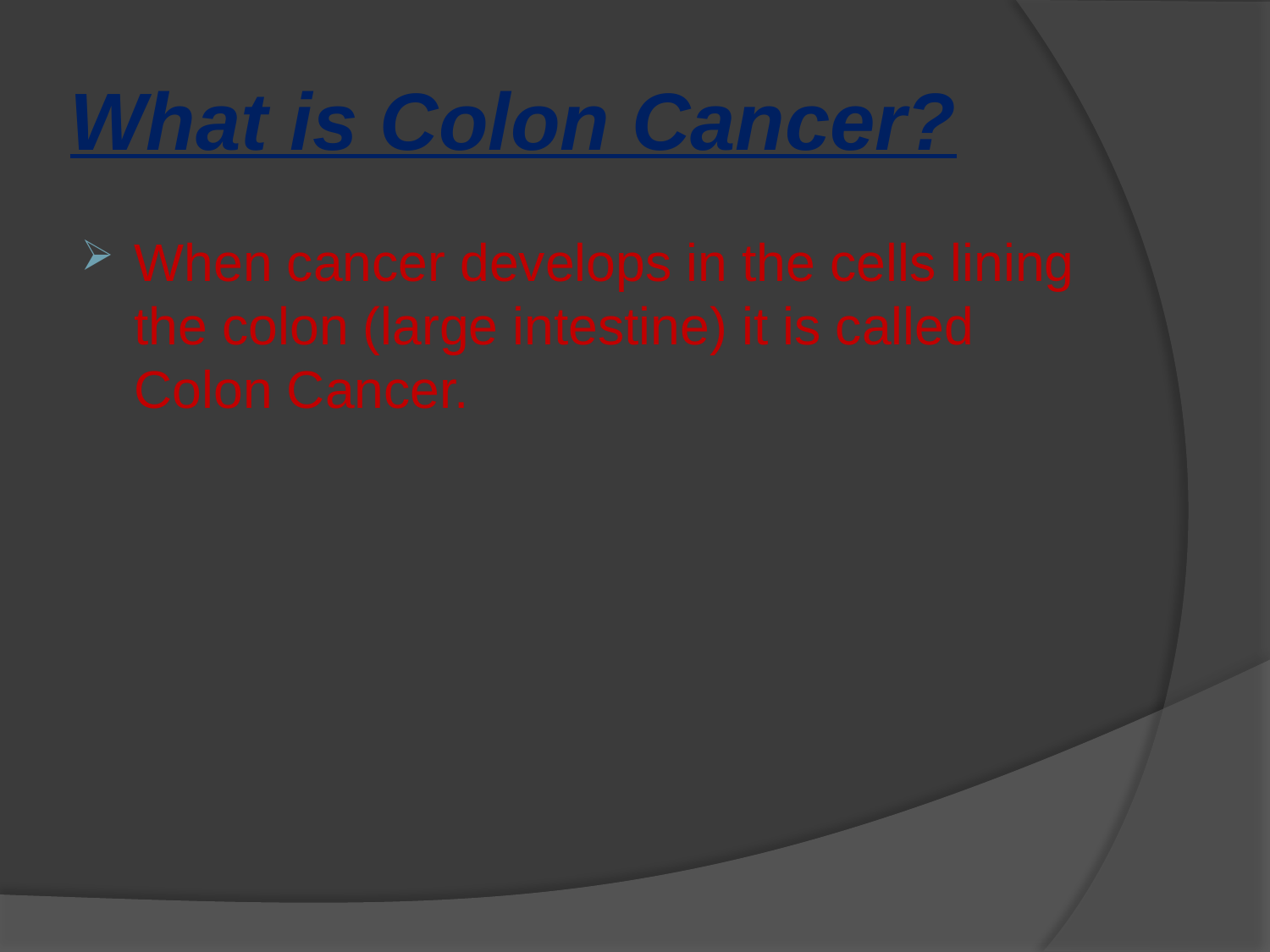

# What is Colon Cancer?
When cancer develops in the cells lining the colon (large intestine) it is called Colon Cancer.